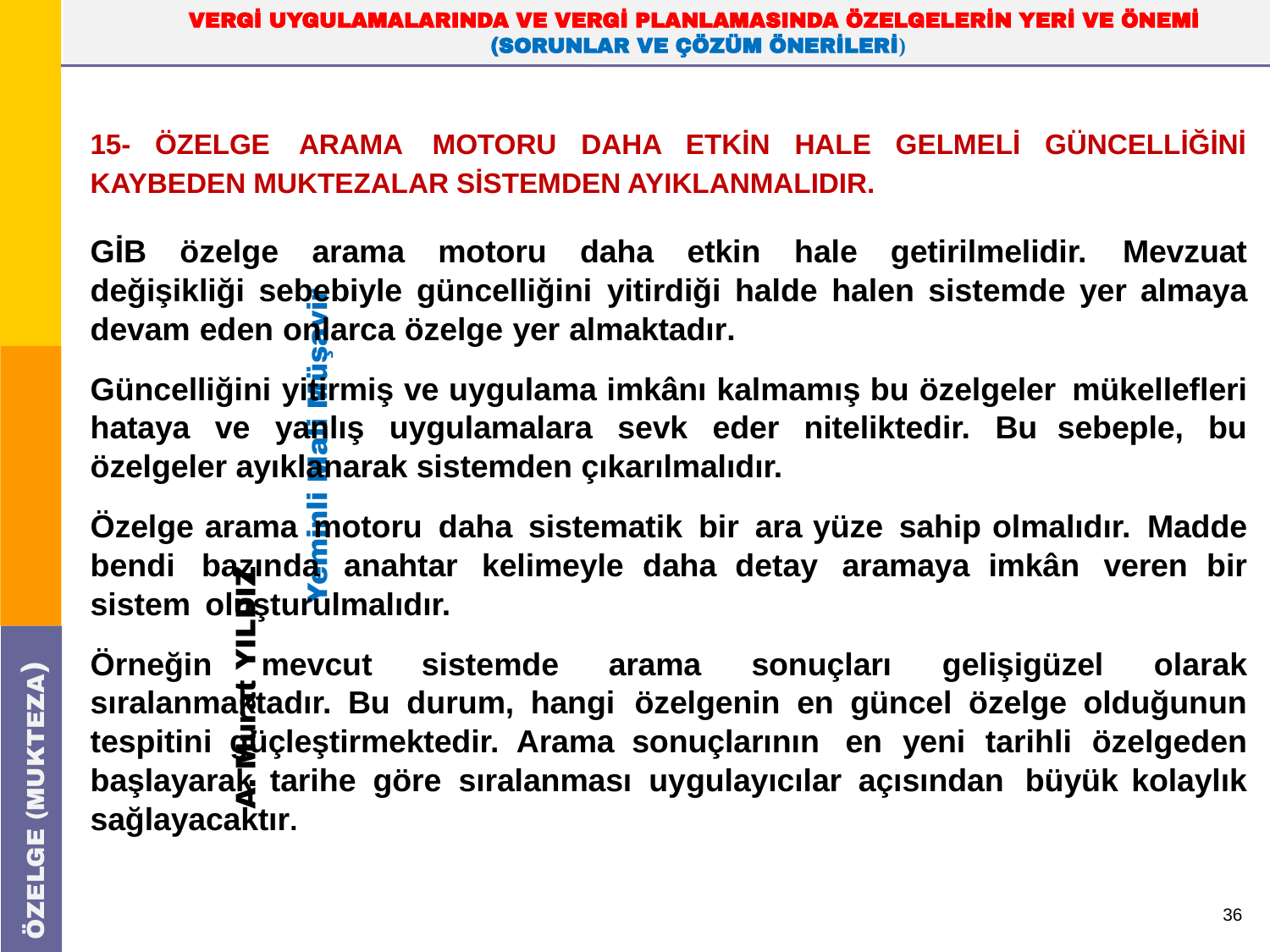

15- ÖZELGE ARAMA MOTORU DAHA ETKİN HALE GELMELİ GÜNCELLİĞİNİ KAYBEDEN MUKTEZALAR SİSTEMDEN AYIKLANMALIDIR.
GİB özelge arama motoru daha etkin hale getirilmelidir. Mevzuat değişikliği sebebiyle güncelliğini yitirdiği halde halen sistemde yer almaya devam eden onlarca özelge yer almaktadır.
Güncelliğini yitirmiş ve uygulama imkânı kalmamış bu özelgeler mükellefleri hataya ve yanlış uygulamalara sevk eder niteliktedir. Bu sebeple, bu özelgeler ayıklanarak sistemden çıkarılmalıdır.
Özelge arama motoru daha sistematik bir ara yüze sahip olmalıdır. Madde bendi bazında anahtar kelimeyle daha detay aramaya imkân veren bir sistem oluşturulmalıdır.
Örneğin mevcut sistemde arama sonuçları gelişigüzel olarak sıralanmaktadır. Bu durum, hangi özelgenin en güncel özelge olduğunun tespitini güçleştirmektedir. Arama sonuçlarının en yeni tarihli özelgeden başlayarak tarihe göre sıralanması uygulayıcılar açısından büyük kolaylık sağlayacaktır.

36